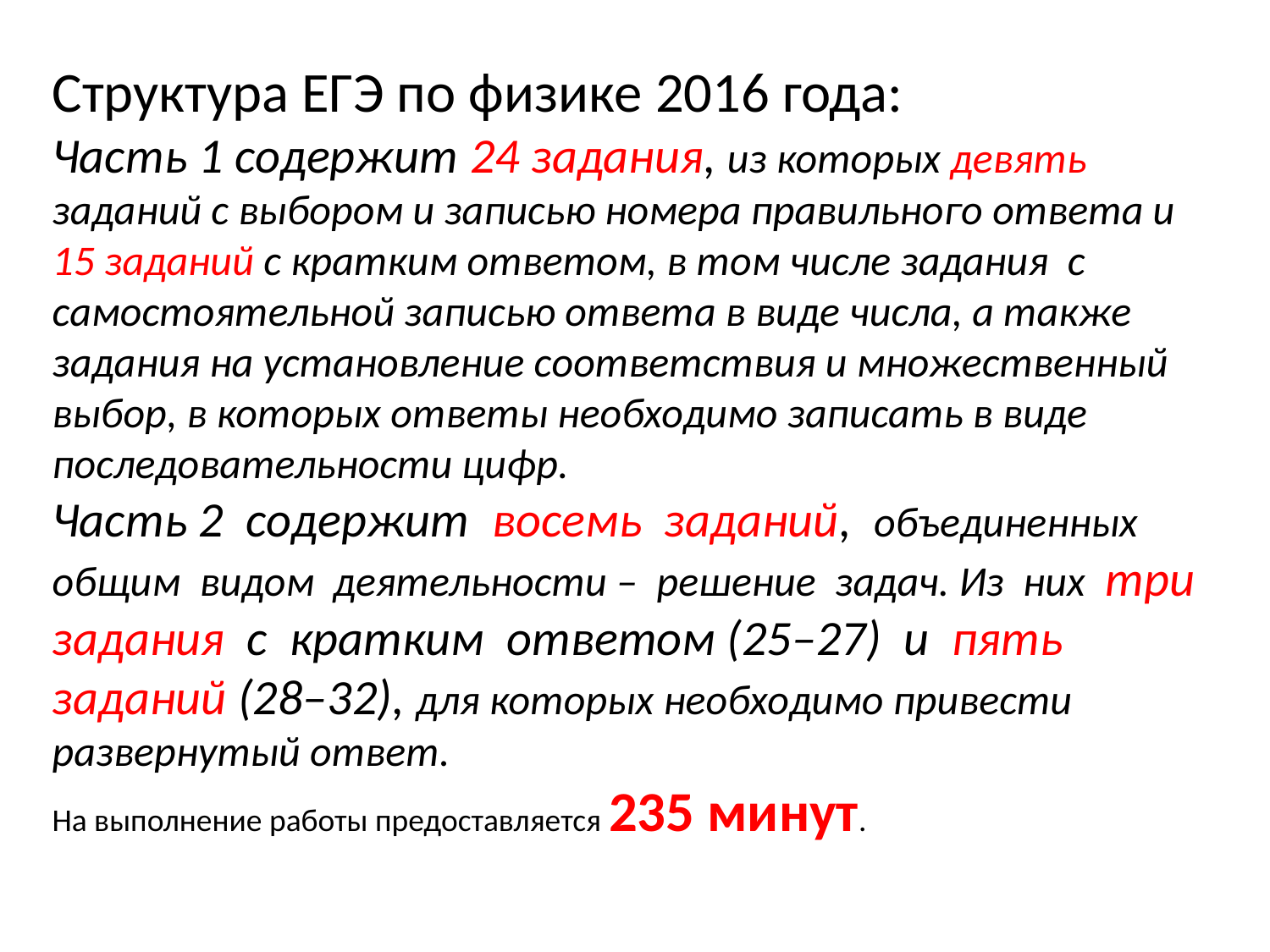

Структура ЕГЭ по физике 2016 года:
Часть 1 содержит 24 задания, из которых девять заданий с выбором и записью номера правильного ответа и 15 заданий с кратким ответом, в том числе задания  с самостоятельной записью ответа в виде числа, а также задания на установление соответствия и множественный выбор, в которых ответы необходимо записать в виде последовательности цифр.
Часть 2  содержит  восемь  заданий,  объединенных  общим  видом  деятельности –  решение  задач. Из  них  три  задания  с  кратким  ответом (25–27)  и  пять заданий (28–32), для которых необходимо привести развернутый ответ.
На выполнение работы предоставляется 235 минут.